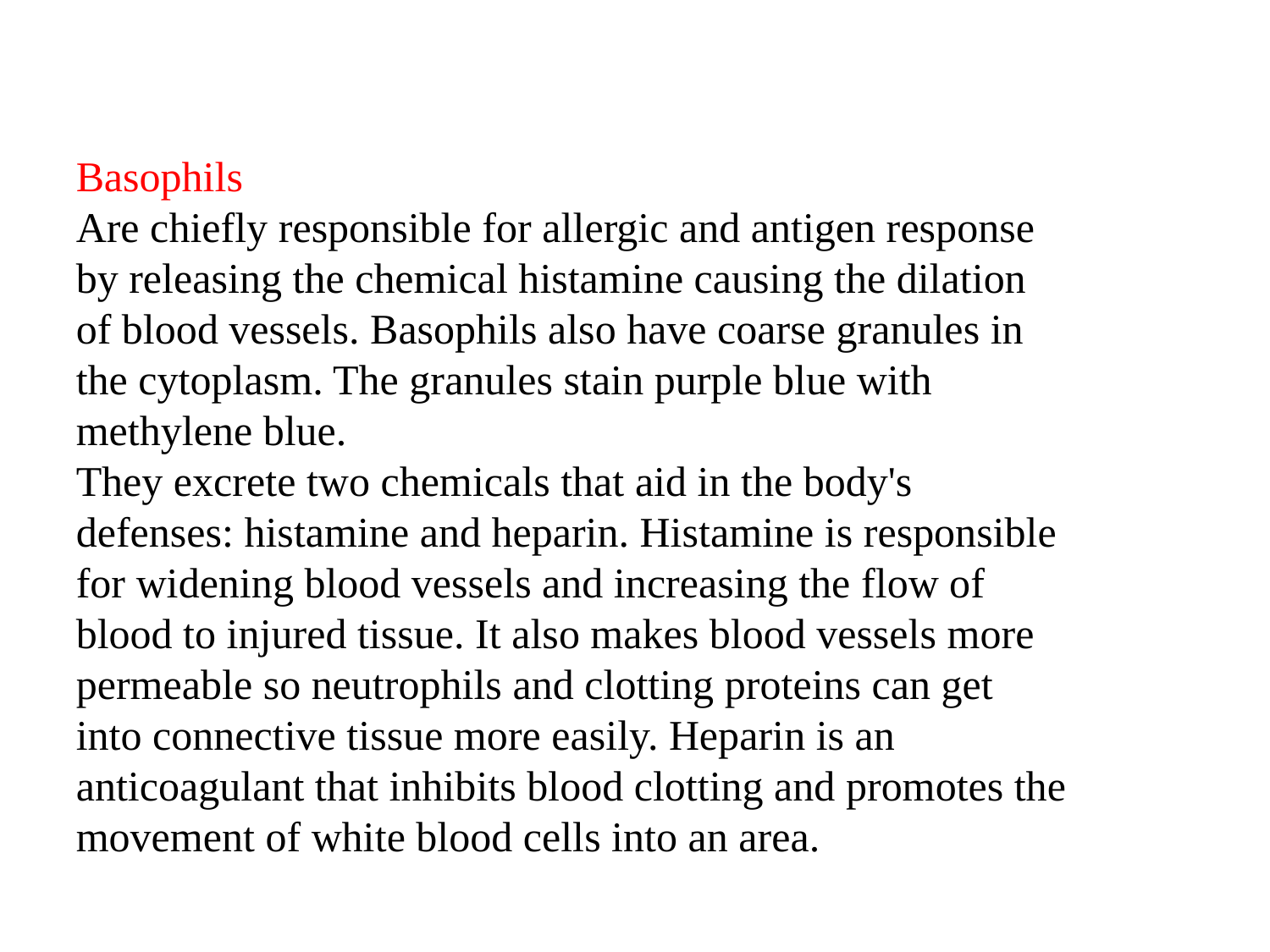

Basophils
Are chiefly responsible for allergic and antigen response by releasing the chemical histamine causing the dilation of blood vessels. Basophils also have coarse granules in the cytoplasm. The granules stain purple blue with methylene blue.
They excrete two chemicals that aid in the body's defenses: histamine and heparin. Histamine is responsible for widening blood vessels and increasing the flow of blood to injured tissue. It also makes blood vessels more permeable so neutrophils and clotting proteins can get into connective tissue more easily. Heparin is an anticoagulant that inhibits blood clotting and promotes the movement of white blood cells into an area.